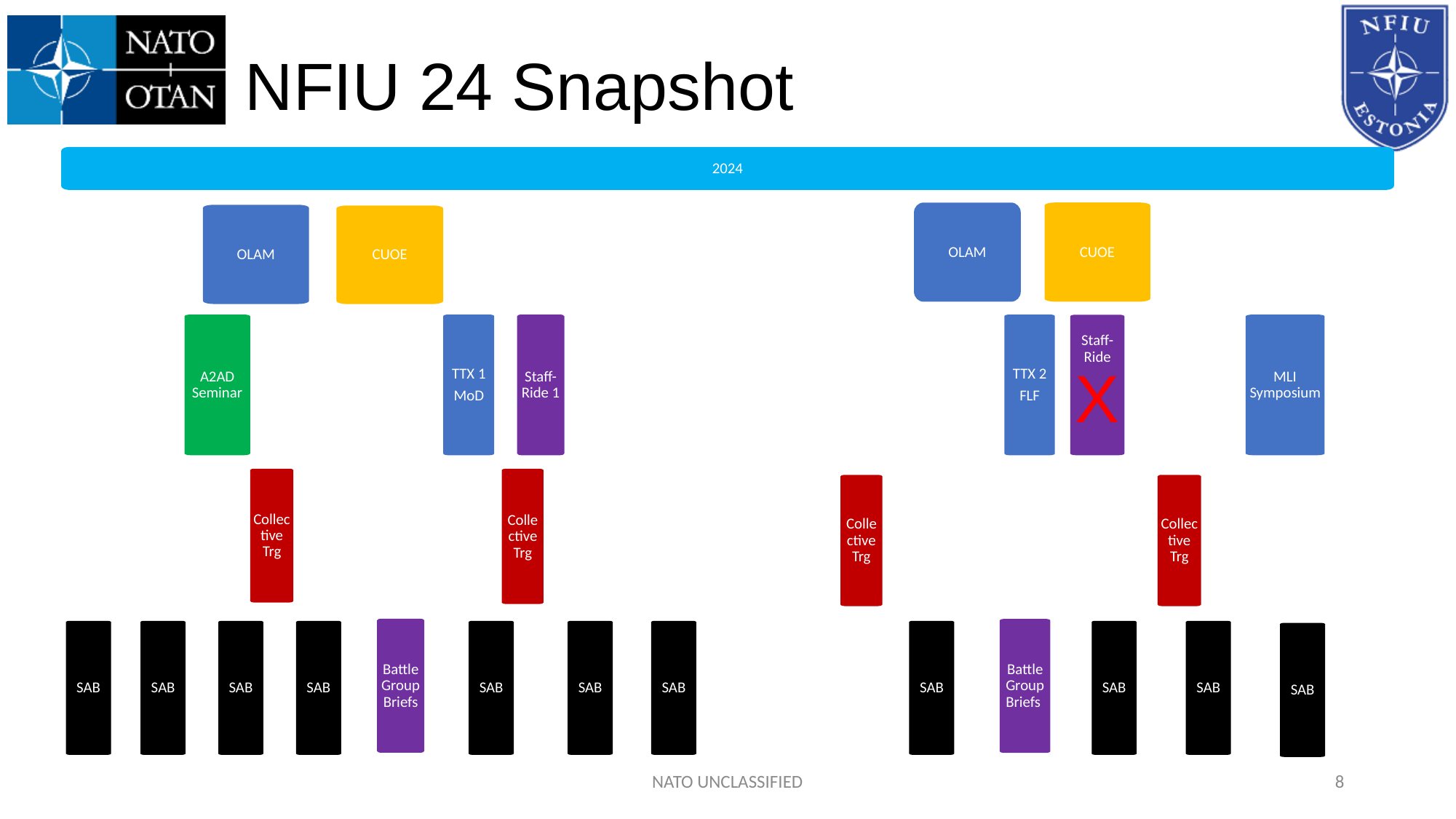

# NFIU 24 Snapshot
2024
CUOE
OLAM
OLAM
CUOE
A2AD Seminar
Staff-Ride 1
TTX 2
FLF
MLI Symposium
TTX 1
MoD
Staff-RideX
Collective Trg
Collective Trg
Collective Trg
Collective Trg
Battle Group Briefs
Battle Group Briefs
SAB
SAB
SAB
SAB
SAB
SAB
SAB
SAB
SAB
SAB
SAB
NATO UNCLASSIFIED
8